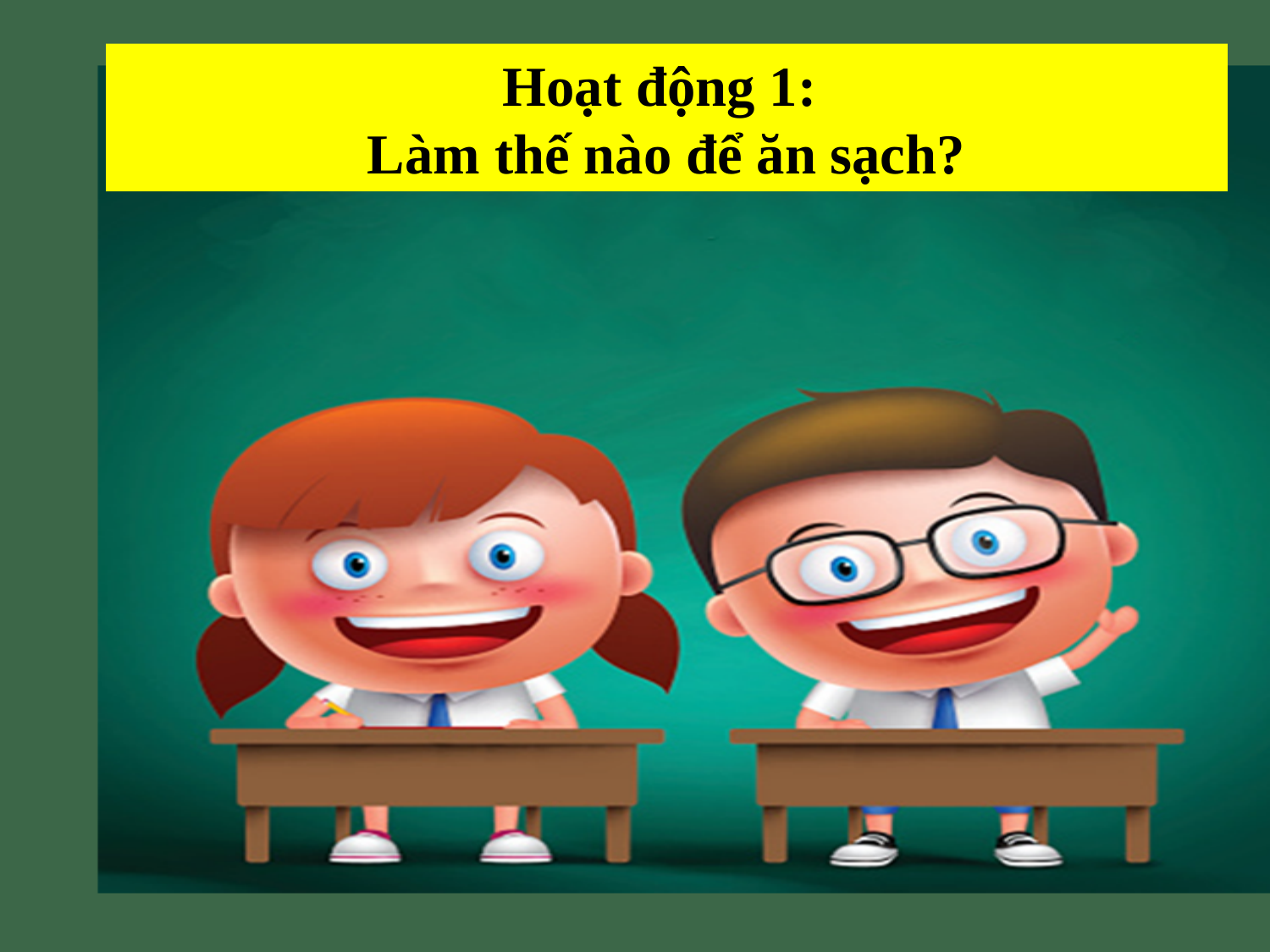

Hoạt động 1:
Làm thế nào để ăn sạch?